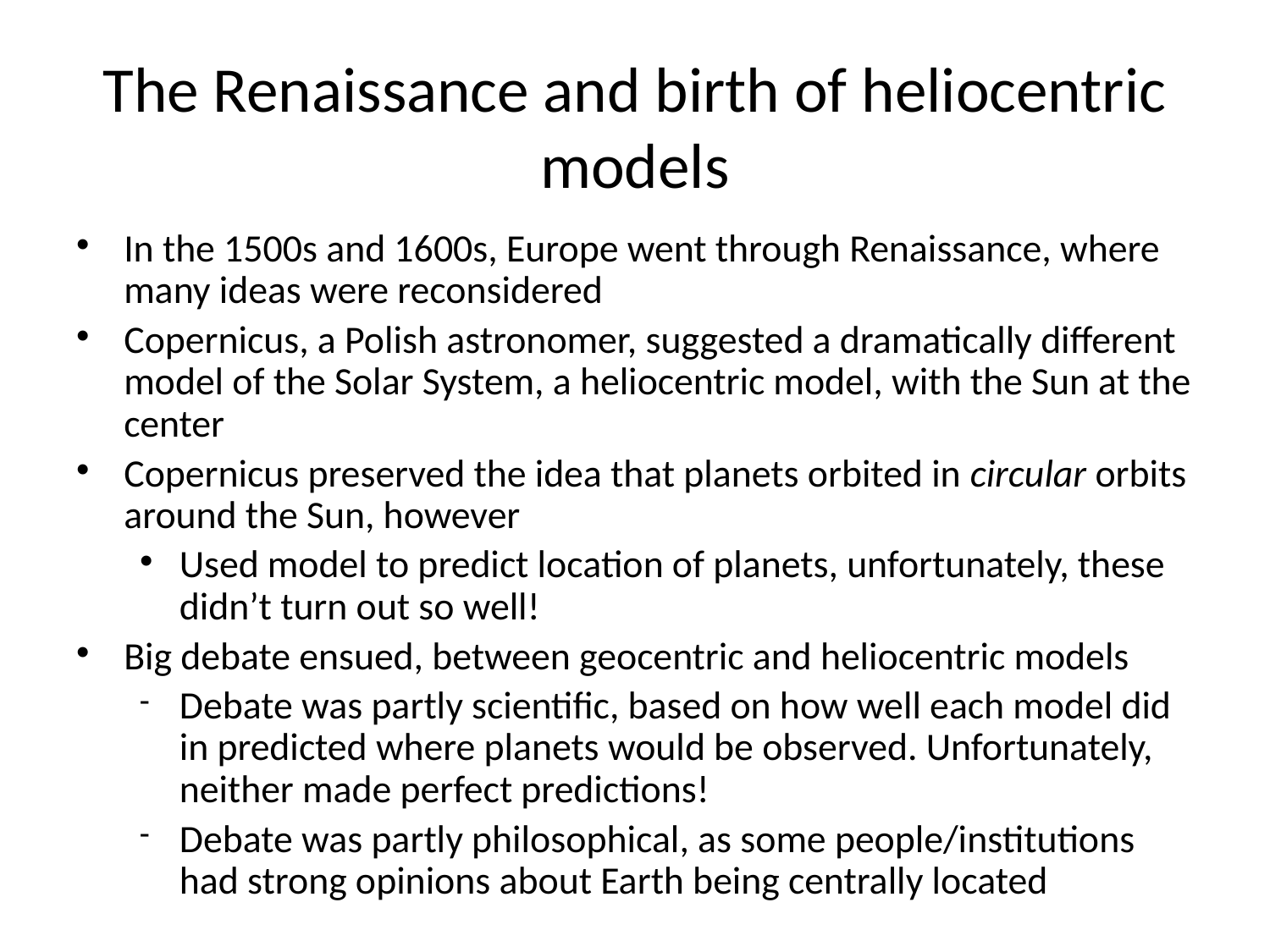

# The Renaissance and birth of heliocentric models
In the 1500s and 1600s, Europe went through Renaissance, where many ideas were reconsidered
Copernicus, a Polish astronomer, suggested a dramatically different model of the Solar System, a heliocentric model, with the Sun at the center
Copernicus preserved the idea that planets orbited in circular orbits around the Sun, however
Used model to predict location of planets, unfortunately, these didn’t turn out so well!
Big debate ensued, between geocentric and heliocentric models
Debate was partly scientific, based on how well each model did in predicted where planets would be observed. Unfortunately, neither made perfect predictions!
Debate was partly philosophical, as some people/institutions had strong opinions about Earth being centrally located